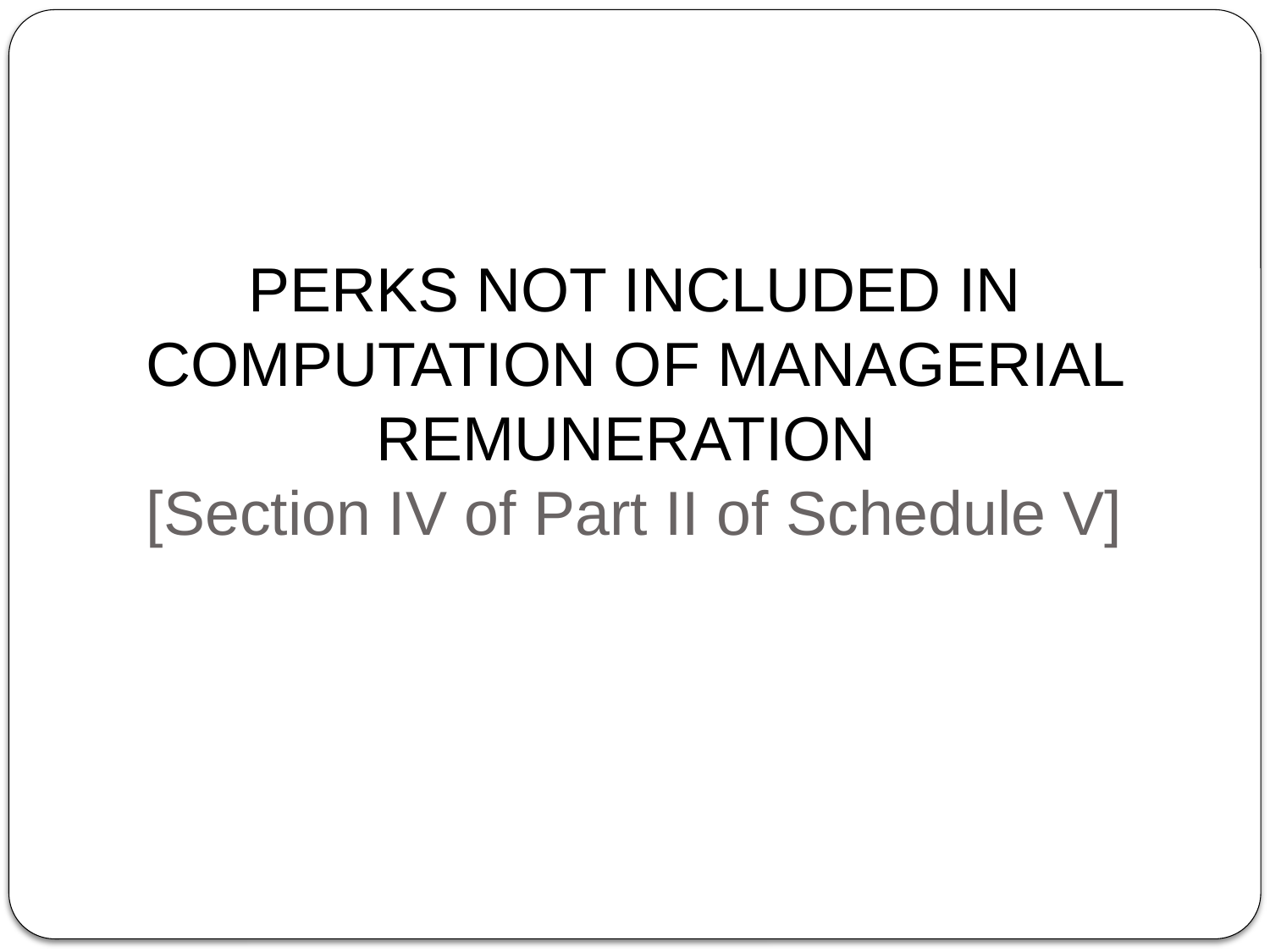

# PERKS NOT INCLUDED IN COMPUTATION OF MANAGERIAL REMUNERATION [Section IV of Part II of Schedule V]